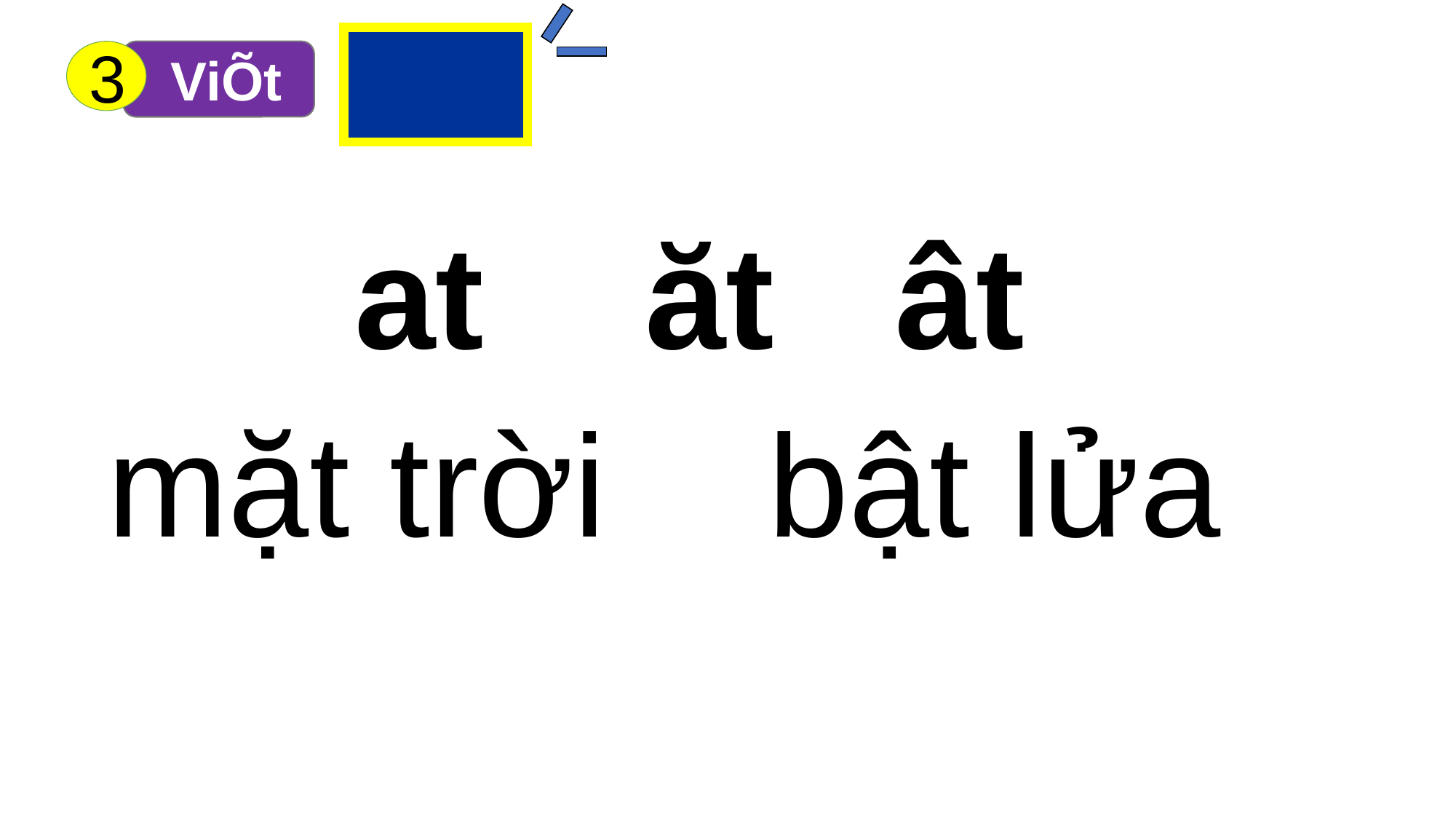

3
 ViÕt

at    ăt   ât
mặt trời    bật lửa